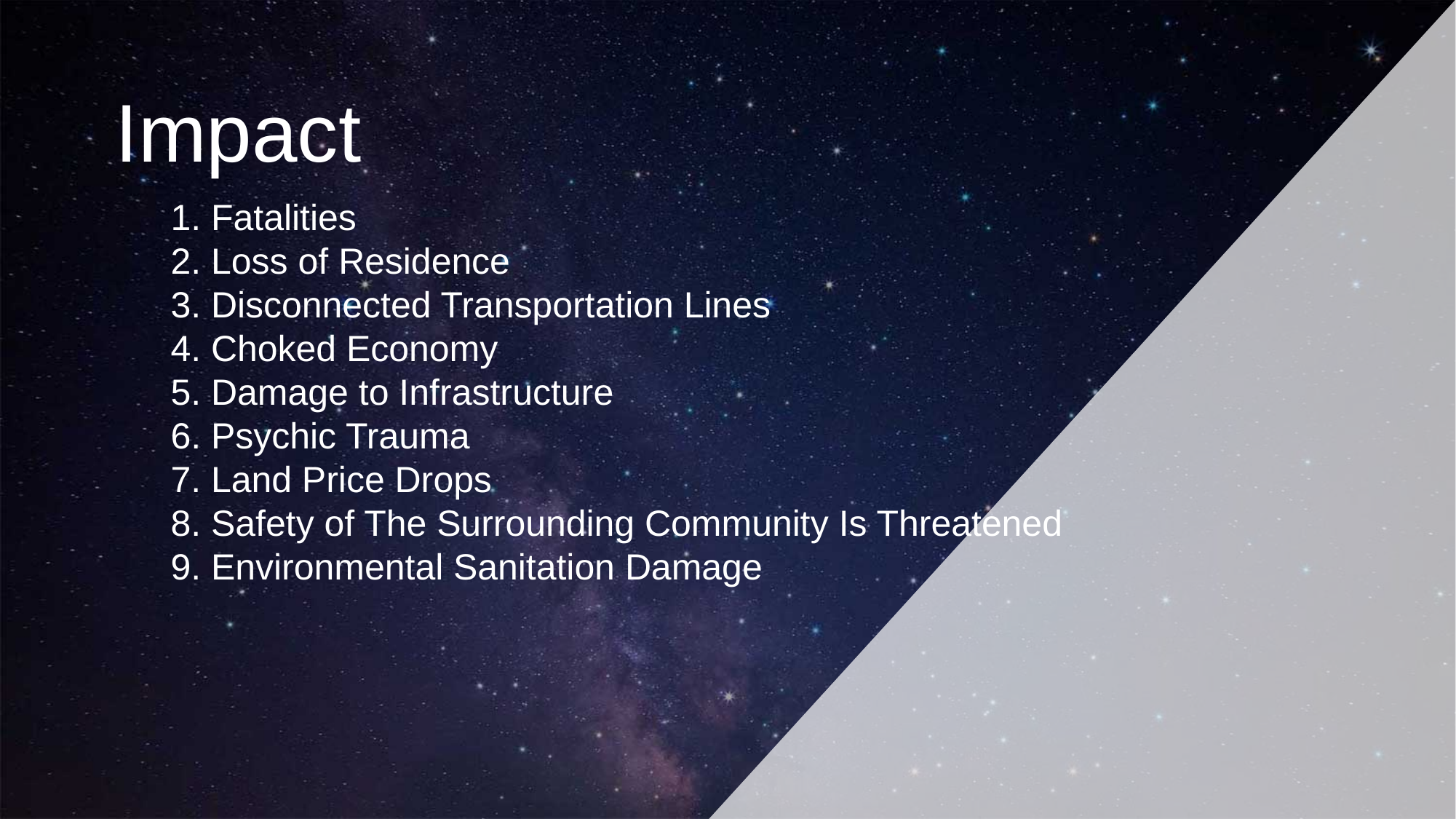

Impact

1. Fatalities
2. Loss of Residence
3. Disconnected Transportation Lines
4. Choked Economy
5. Damage to Infrastructure
6. Psychic Trauma
7. Land Price Drops
8. Safety of The Surrounding Community Is Threatened
9. Environmental Sanitation Damage